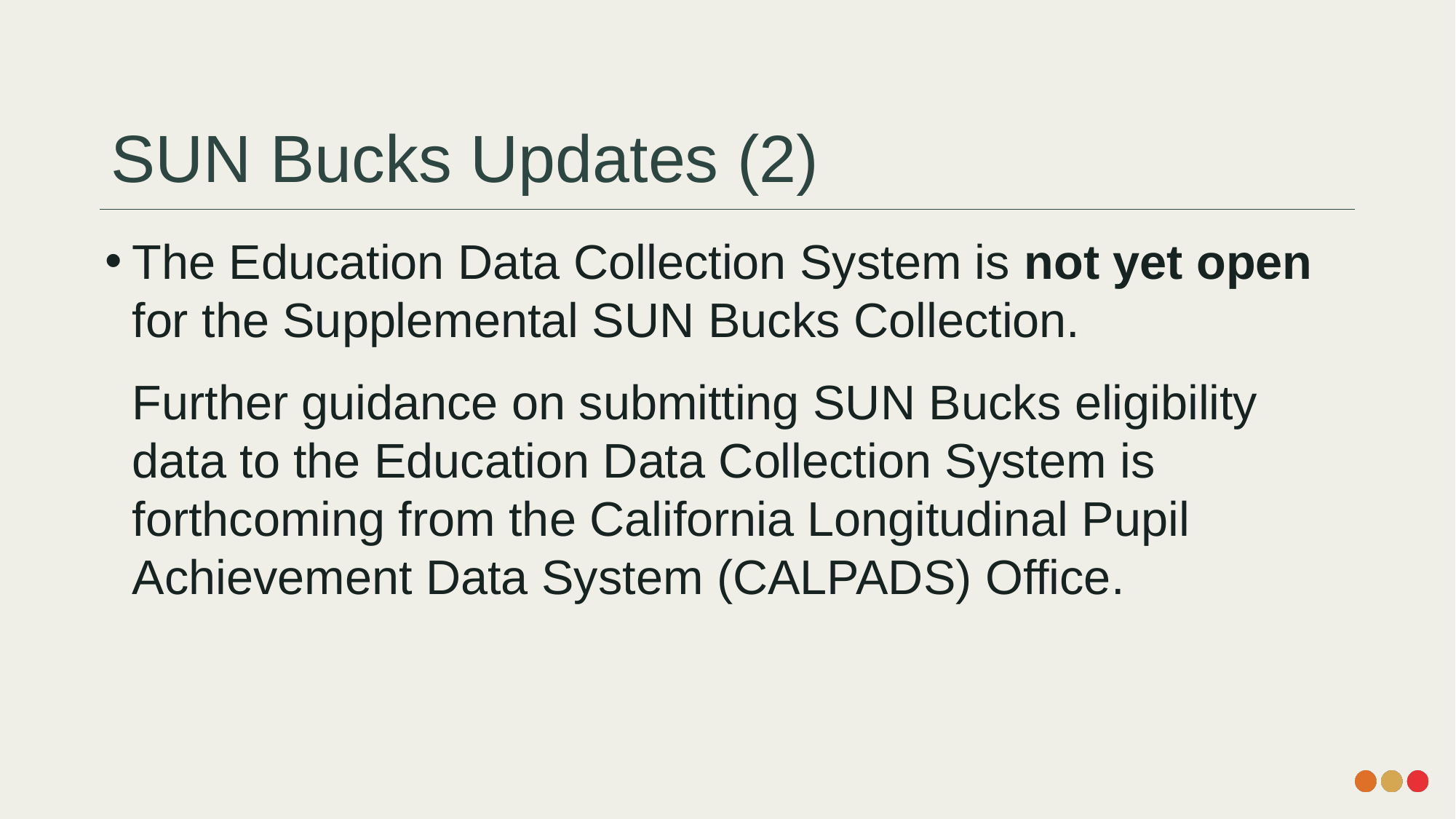

# SUN Bucks Updates (2)
The Education Data Collection System is not yet open for the Supplemental SUN Bucks Collection.
Further guidance on submitting SUN Bucks eligibility data to the Education Data Collection System is forthcoming from the California Longitudinal Pupil Achievement Data System (CALPADS) Office.